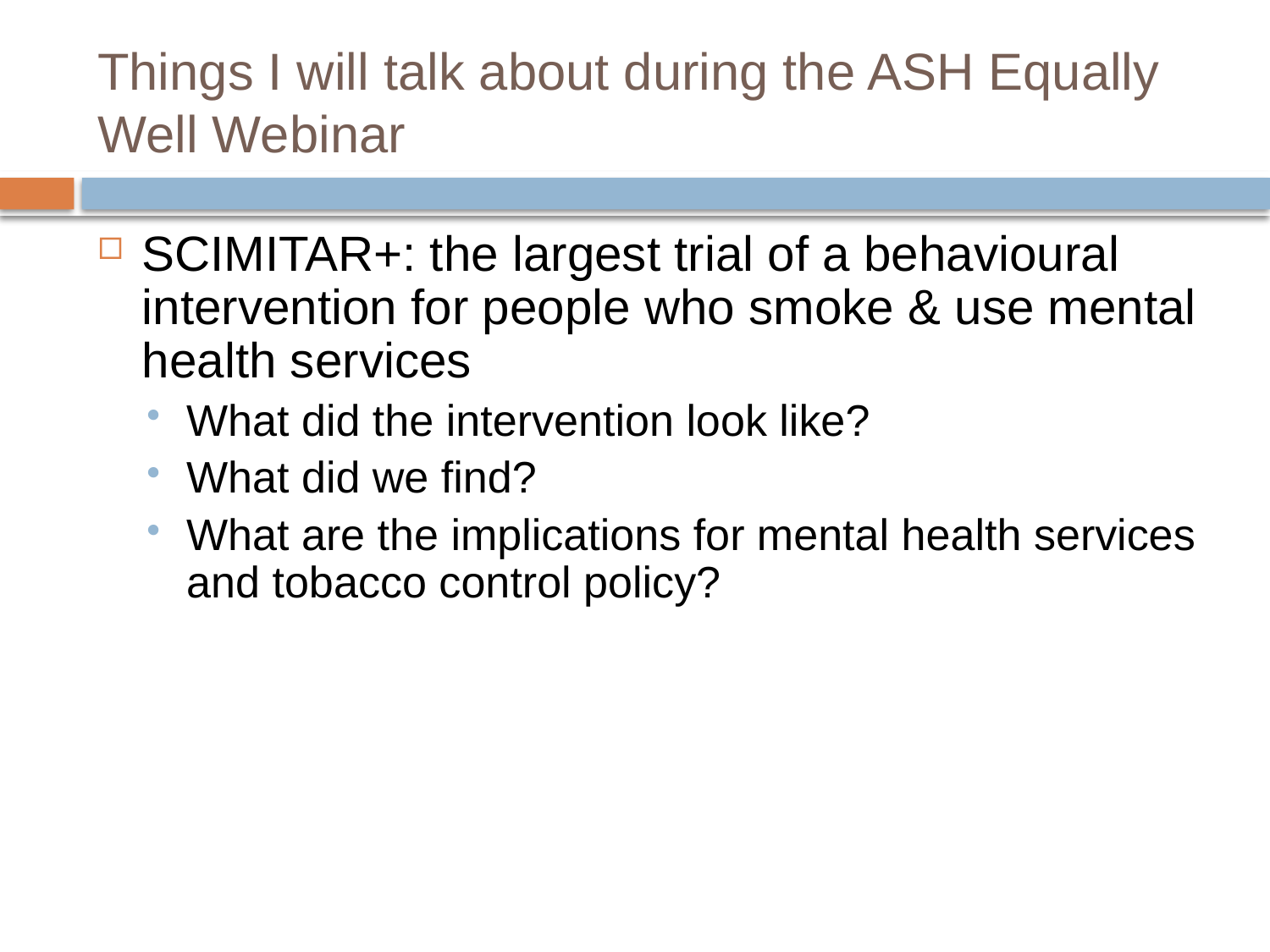

# Things I will talk about during the ASH Equally Well Webinar
SCIMITAR+: the largest trial of a behavioural intervention for people who smoke & use mental health services
What did the intervention look like?
What did we find?
What are the implications for mental health services and tobacco control policy?